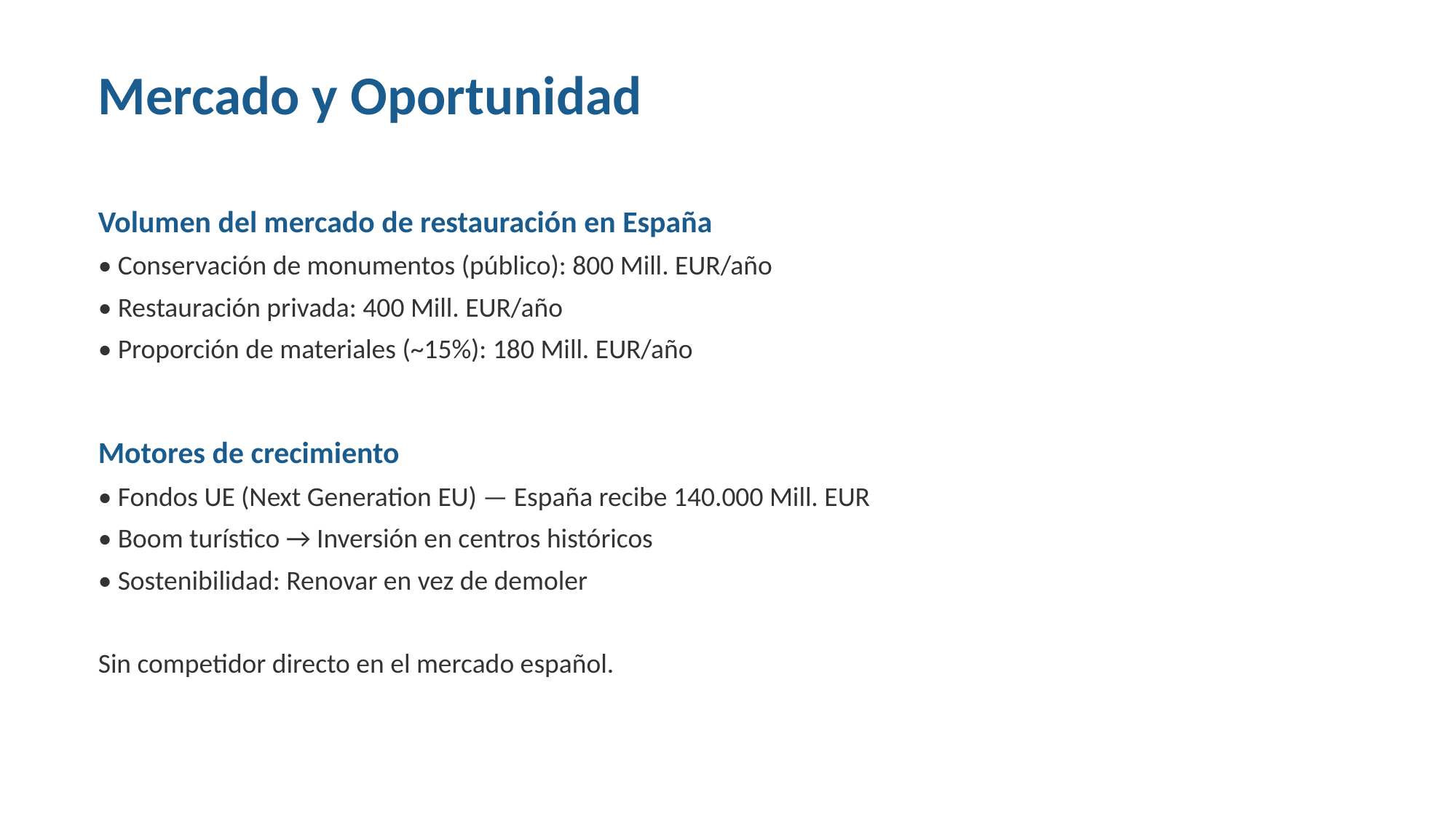

Mercado y Oportunidad
Volumen del mercado de restauración en España
• Conservación de monumentos (público): 800 Mill. EUR/año
• Restauración privada: 400 Mill. EUR/año
• Proporción de materiales (~15%): 180 Mill. EUR/año

Motores de crecimiento
• Fondos UE (Next Generation EU) — España recibe 140.000 Mill. EUR
• Boom turístico → Inversión en centros históricos
• Sostenibilidad: Renovar en vez de demoler

Sin competidor directo en el mercado español.